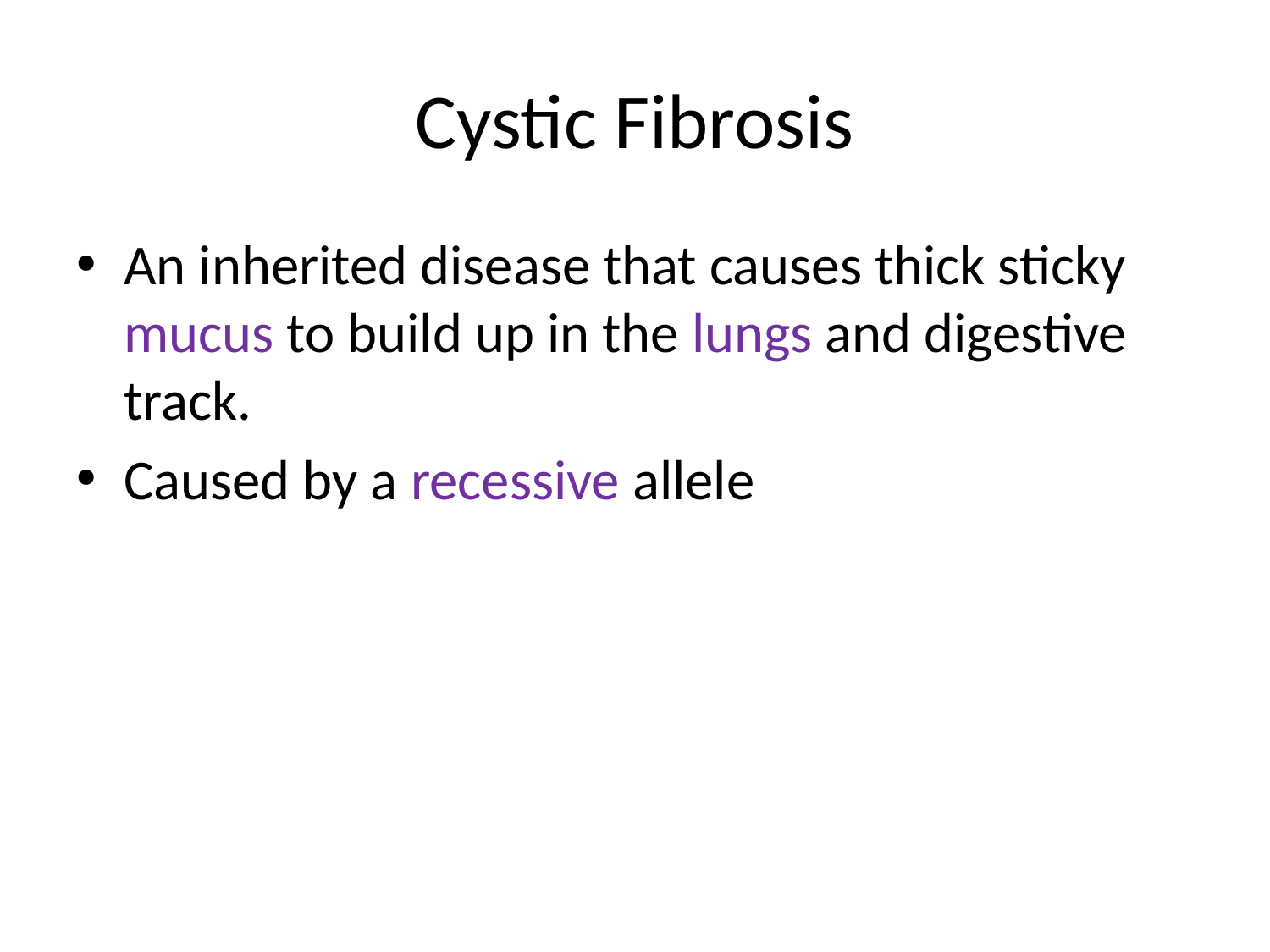

# Cystic Fibrosis
An inherited disease that causes thick sticky mucus to build up in the lungs and digestive track.
Caused by a recessive allele